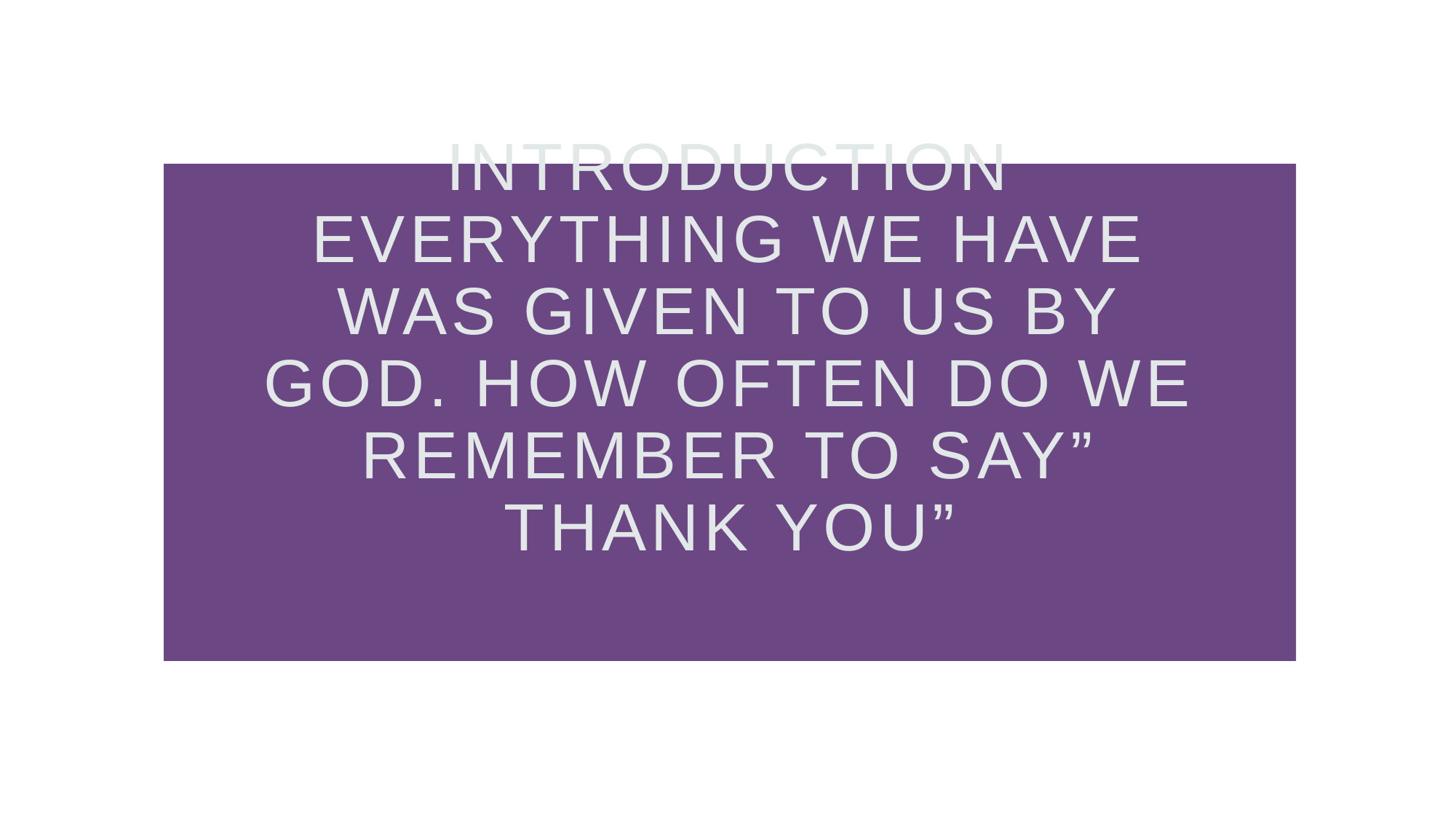

# Introduction Everything we have was given to us by God. How often do we remember to say” Thank You”